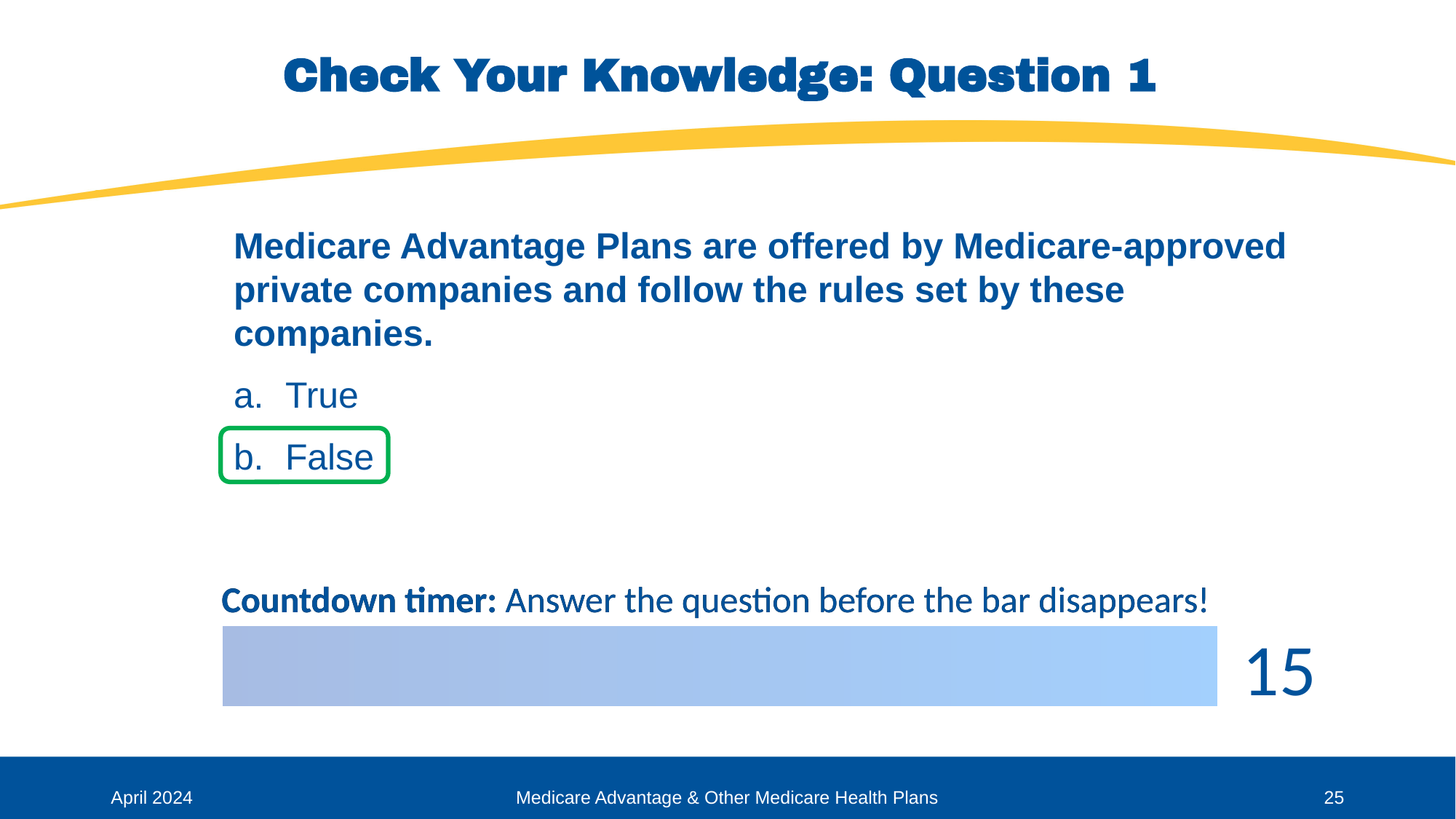

# Check Your Knowledge: Question 1
Medicare Advantage Plans are offered by Medicare-approved private companies and follow the rules set by these companies.
 True
 False

April 2024
Medicare Advantage & Other Medicare Health Plans
25